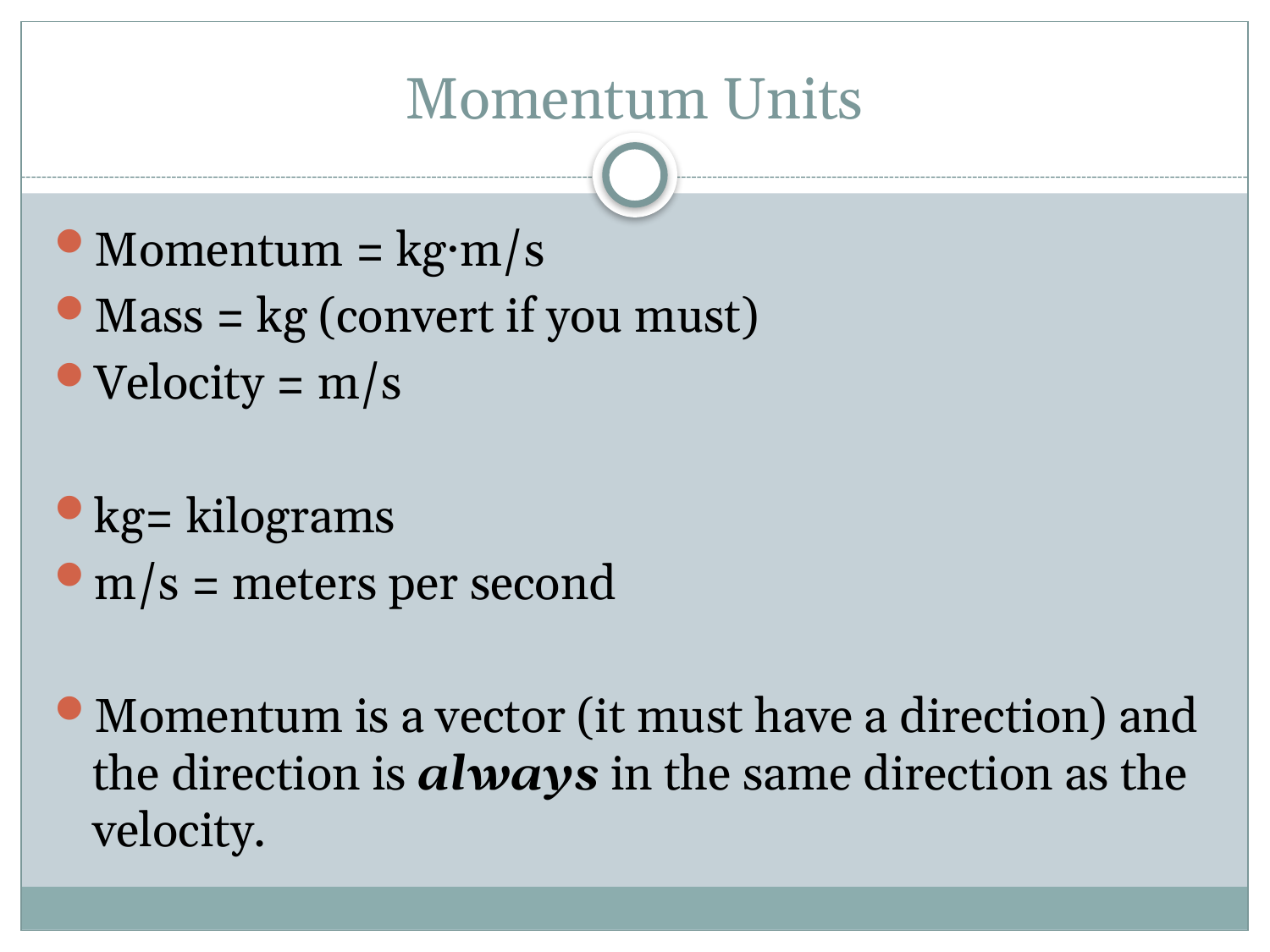

# Momentum Units
Momentum = kg·m/s
Mass = kg (convert if you must)
Velocity = m/s

kg= kilograms
m/s = meters per second

Momentum is a vector (it must have a direction) and the direction is always in the same direction as the velocity.